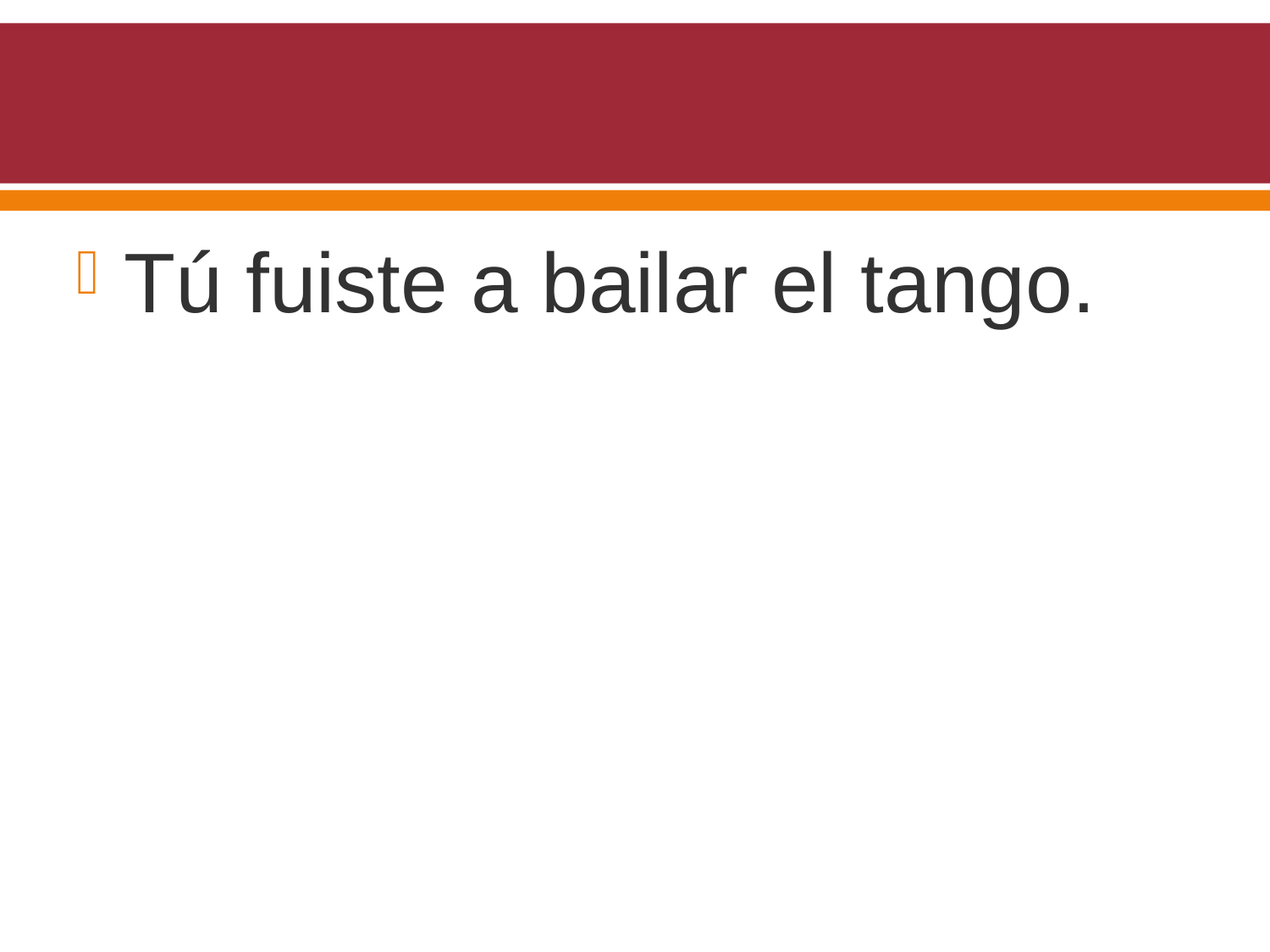

#
Tú fuiste a bailar el tango.